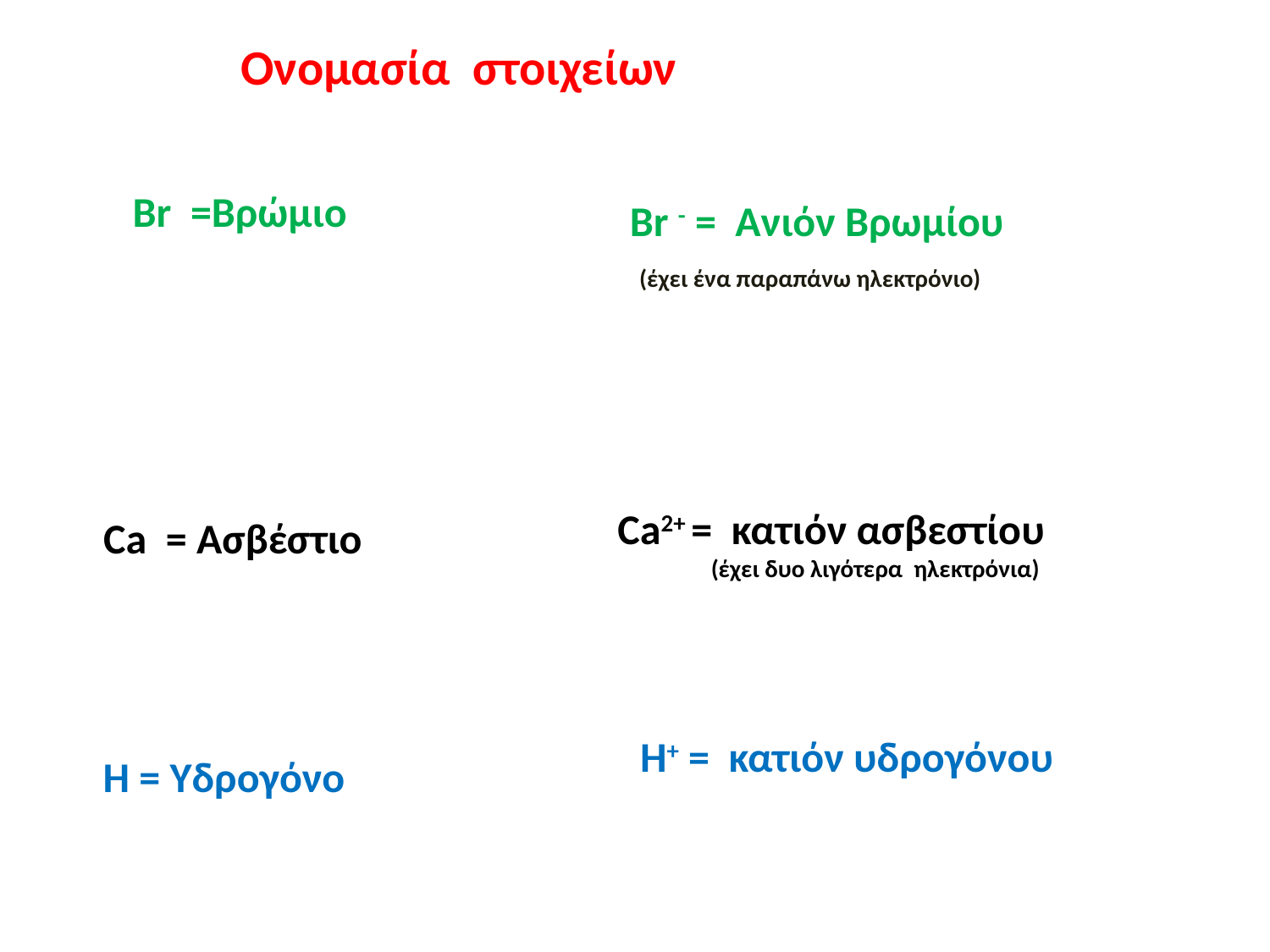

Ονομασία  στοιχείων
Br  =Βρώμιο
Br - =  Ανιόν Βρωμίου
 (έχει ένα παραπάνω ηλεκτρόνιο)
Ca2+ =  κατιόν ασβεστίου
                 (έχει δυο λιγότερα  ηλεκτρόνια)
Ca  = Ασβέστιο
Η+ =  κατιόν υδρογόνου
Η = Υδρογόνο